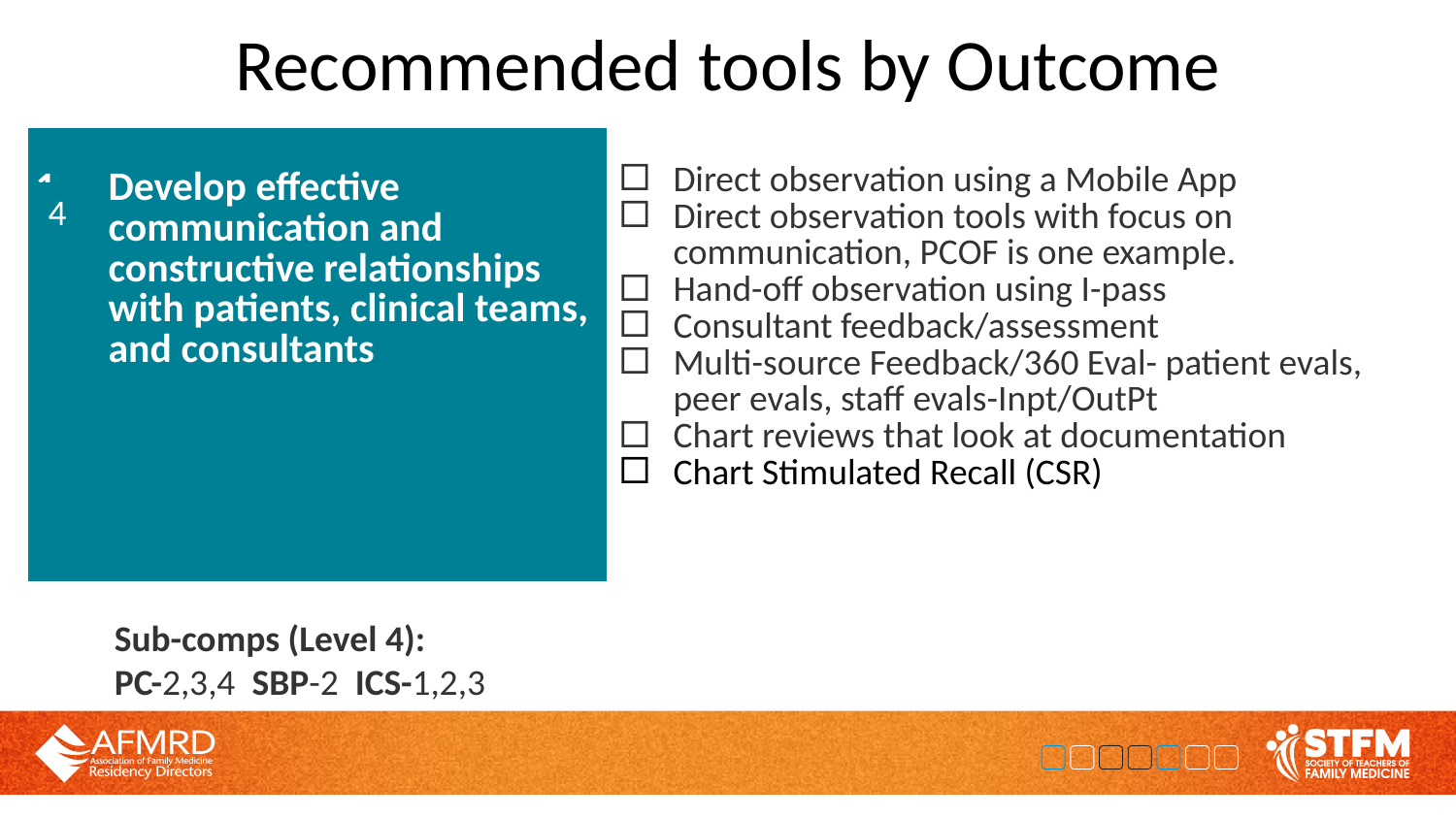

# Recommended tools by Outcome
| Develop effective communication and constructive relationships with patients, clinical teams, and consultants | Direct observation using a Mobile App Direct observation tools with focus on communication, PCOF is one example. Hand-off observation using I-pass Consultant feedback/assessment Multi-source Feedback/360 Eval- patient evals, peer evals, staff evals-Inpt/OutPt Chart reviews that look at documentation Chart Stimulated Recall (CSR) |
| --- | --- |
4
Sub-comps (Level 4):
PC-2,3,4  SBP-2  ICS-1,2,3